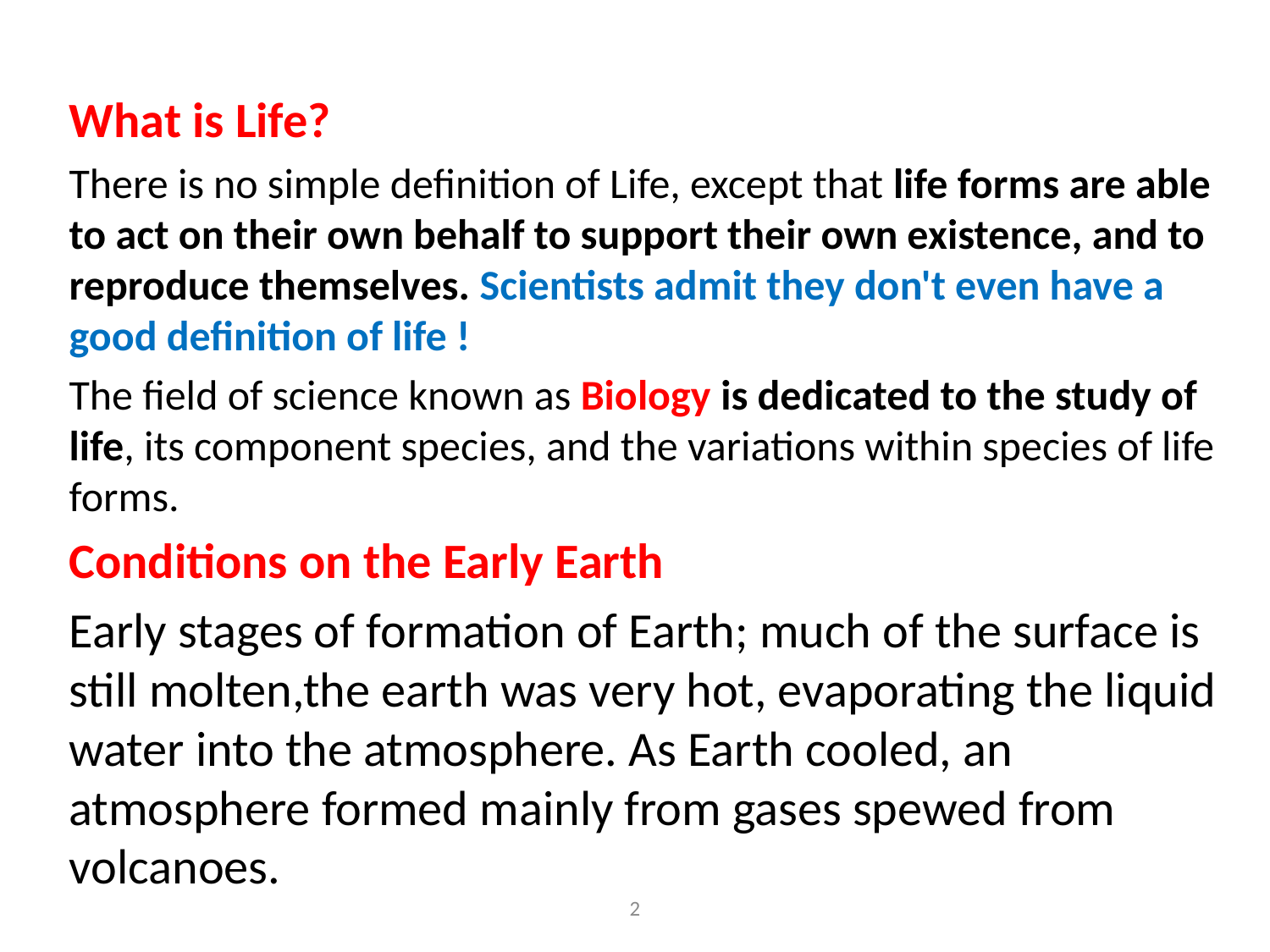

What is Life?
There is no simple definition of Life, except that life forms are able to act on their own behalf to support their own existence, and to reproduce themselves. Scientists admit they don't even have a good definition of life !
The field of science known as Biology is dedicated to the study of life, its component species, and the variations within species of life forms.
Conditions on the Early Earth
Early stages of formation of Earth; much of the surface is still molten,the earth was very hot, evaporating the liquid water into the atmosphere. As Earth cooled, an atmosphere formed mainly from gases spewed from volcanoes.

2